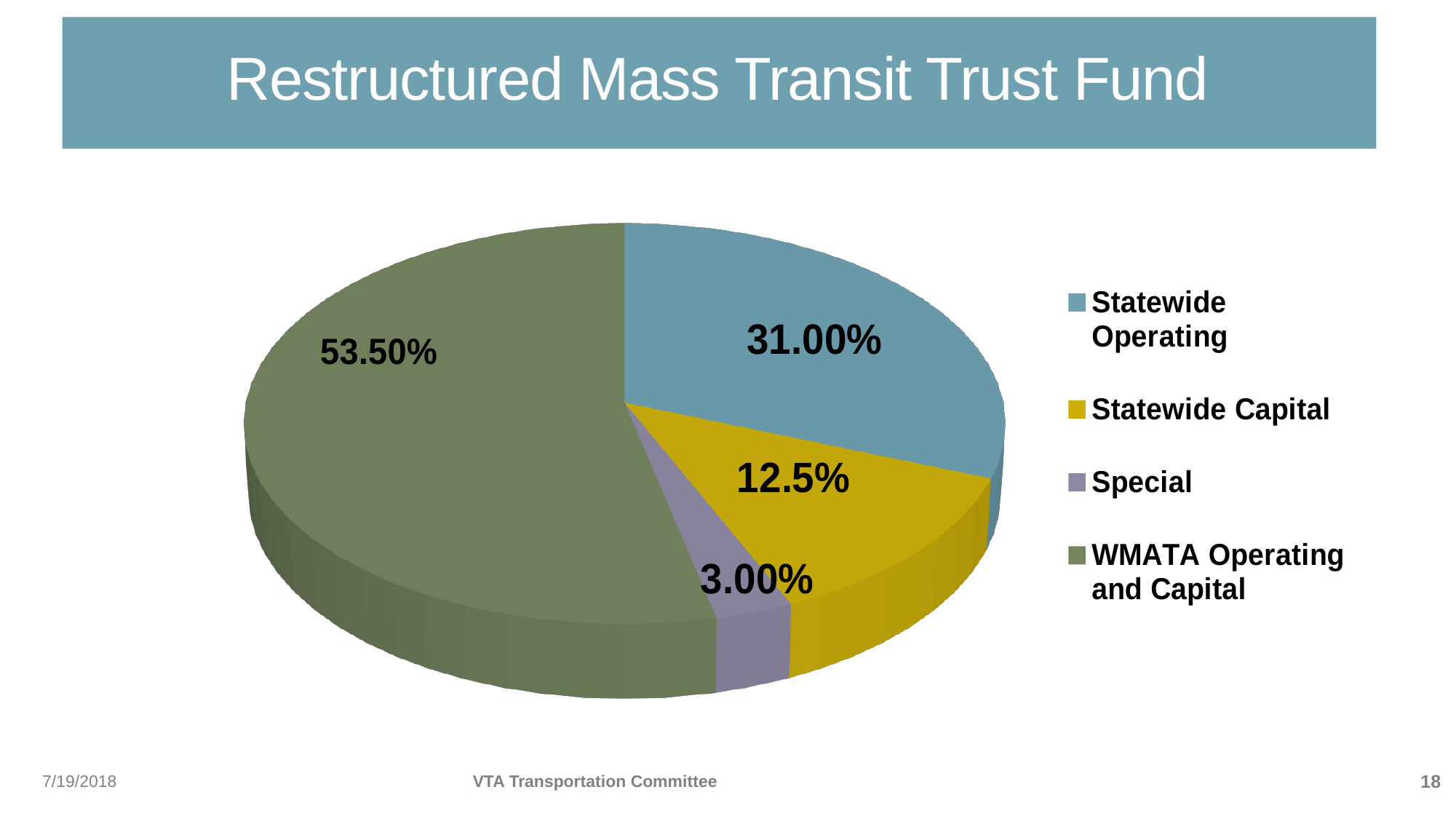

# Restructured Mass Transit Trust Fund

[unsupported chart]

7/19/2018
VTA Transportation Committee
18